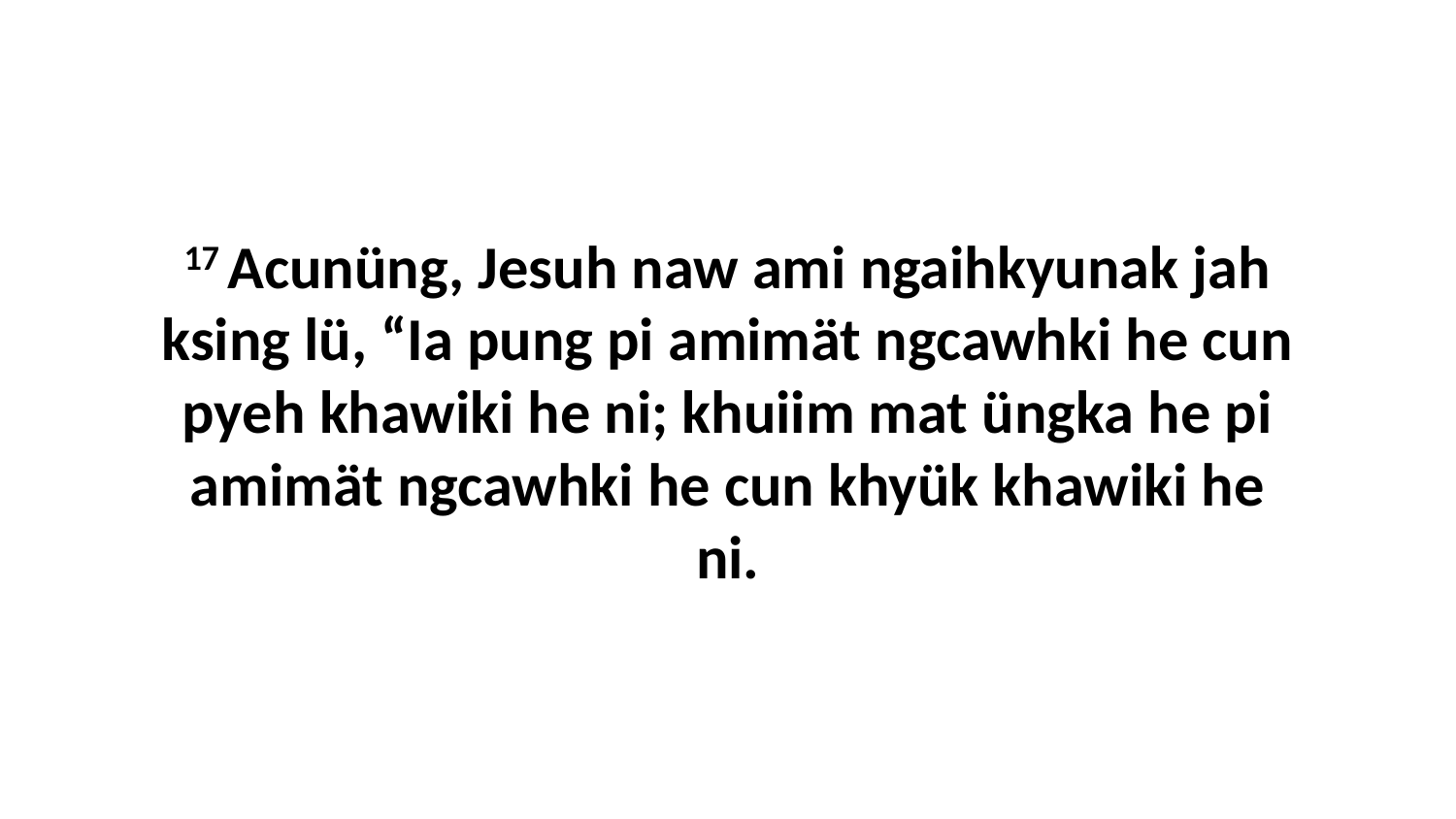

17 Acunüng, Jesuh naw ami ngaihkyunak jah ksing lü, “Ia pung pi amimät ngcawhki he cun pyeh khawiki he ni; khuiim mat üngka he pi amimät ngcawhki he cun khyük khawiki he ni.